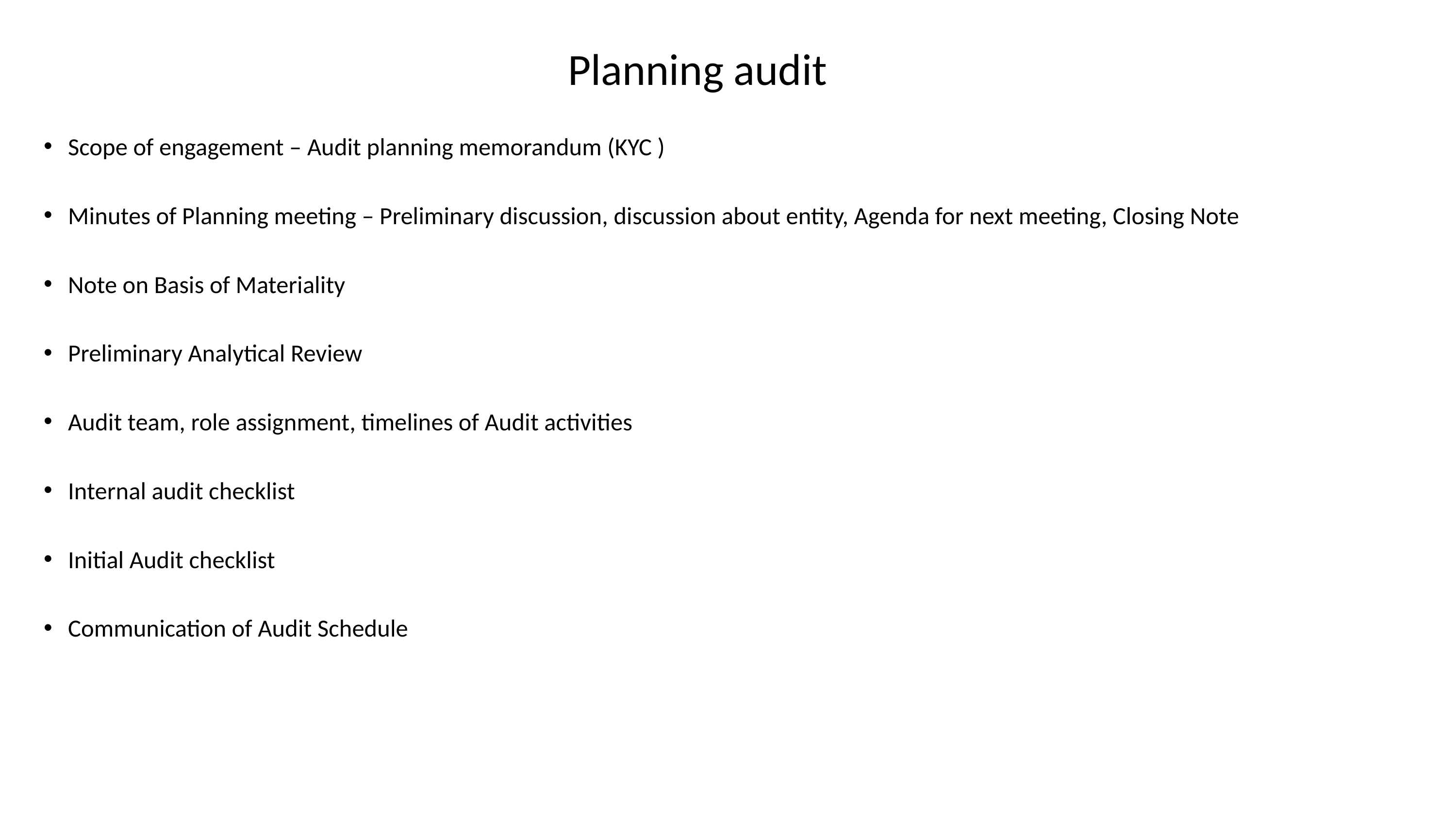

# Planning audit
Scope of engagement – Audit planning memorandum (KYC )

Minutes of Planning meeting – Preliminary discussion, discussion about entity, Agenda for next meeting, Closing Note

Note on Basis of Materiality

Preliminary Analytical Review

Audit team, role assignment, timelines of Audit activities

Internal audit checklist

Initial Audit checklist

Communication of Audit Schedule